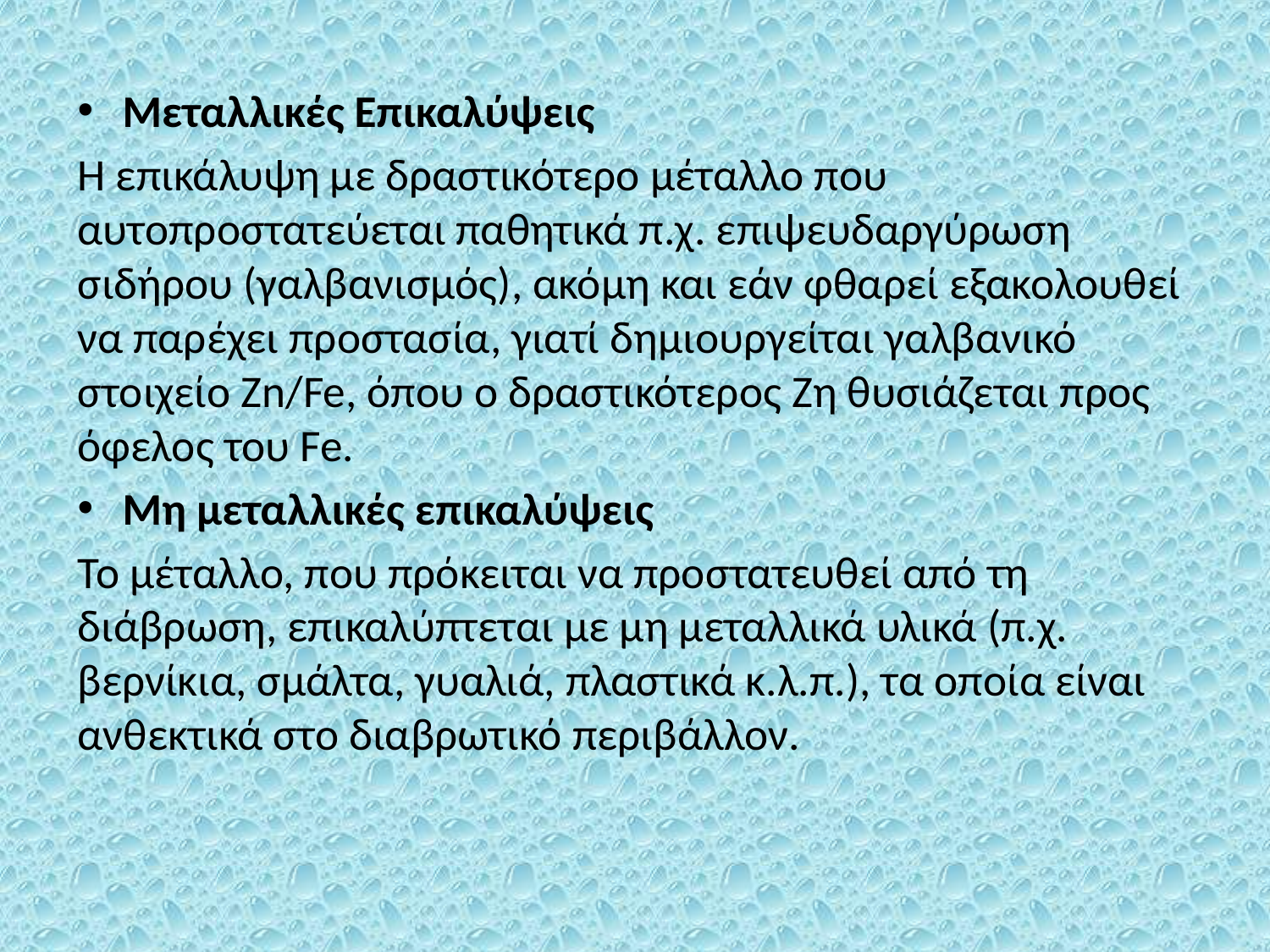

Μεταλλικές Επικαλύψεις
Η επικάλυψη με δραστικότερο μέταλλο που αυτοπροστατεύεται παθητικά π.χ. επιψευδαργύρωση σιδήρου (γαλβανισμός), ακόμη και εάν φθαρεί εξακολουθεί να παρέχει προστασία, γιατί δημιουργείται γαλβανικό στοιχείο Zn/Fe, όπου ο δραστικότερος Ζη θυσιάζεται προς όφελος του Fe.
Μη μεταλλικές επικαλύψεις
Το μέταλλο, που πρόκειται να προστατευθεί από τη διάβρωση, επικαλύπτεται με μη μεταλλικά υλικά (π.χ. βερνίκια, σμάλτα, γυαλιά, πλαστικά κ.λ.π.), τα οποία είναι ανθεκτικά στο διαβρωτικό περιβάλλον.